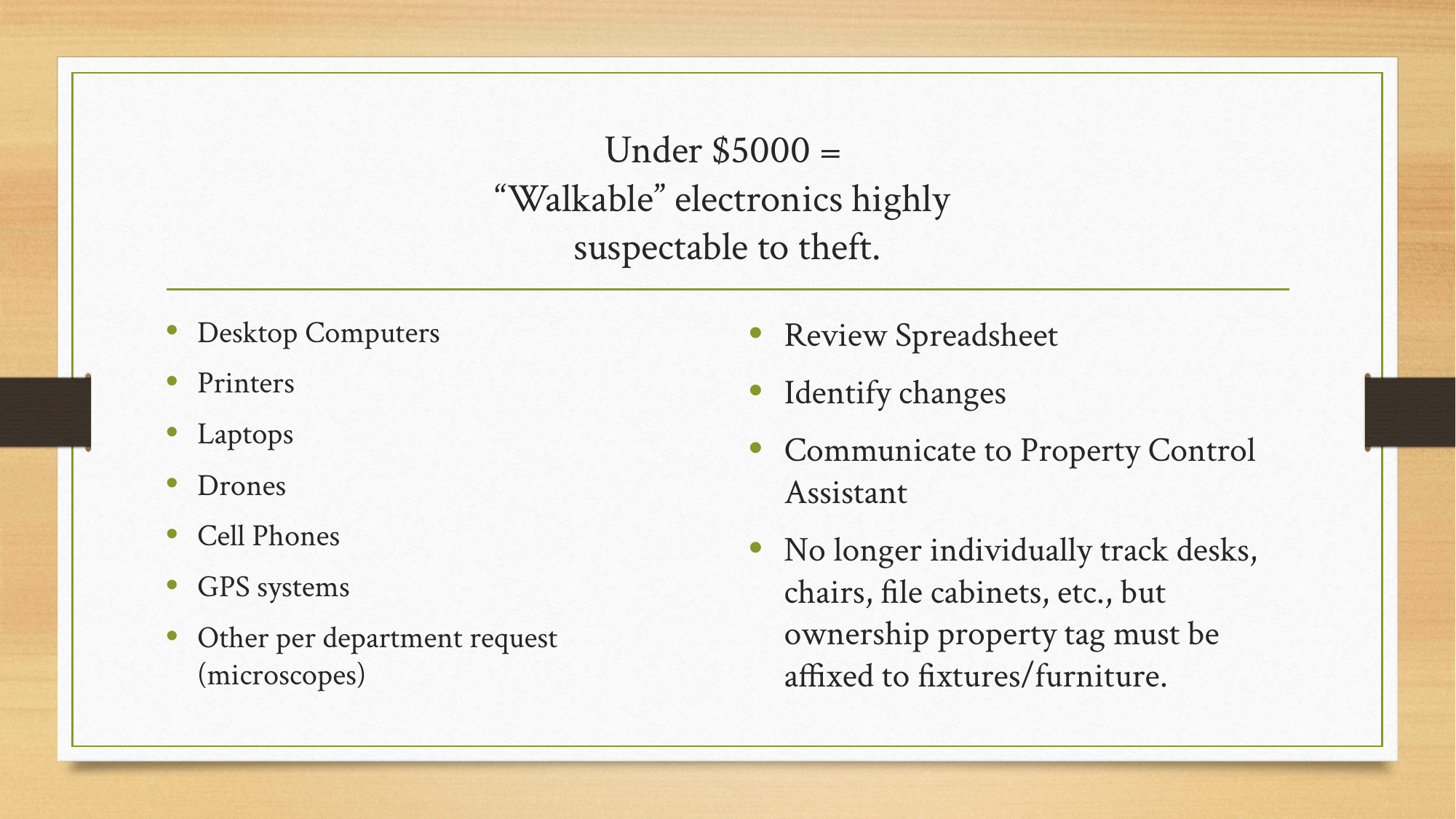

# Under $5000 = “Walkable” electronics highly suspectable to theft.
Desktop Computers
Printers
Laptops
Drones
Cell Phones
GPS systems
Other per department request (microscopes)
Review Spreadsheet
Identify changes
Communicate to Property Control Assistant
No longer individually track desks, chairs, file cabinets, etc., but ownership property tag must be affixed to fixtures/furniture.